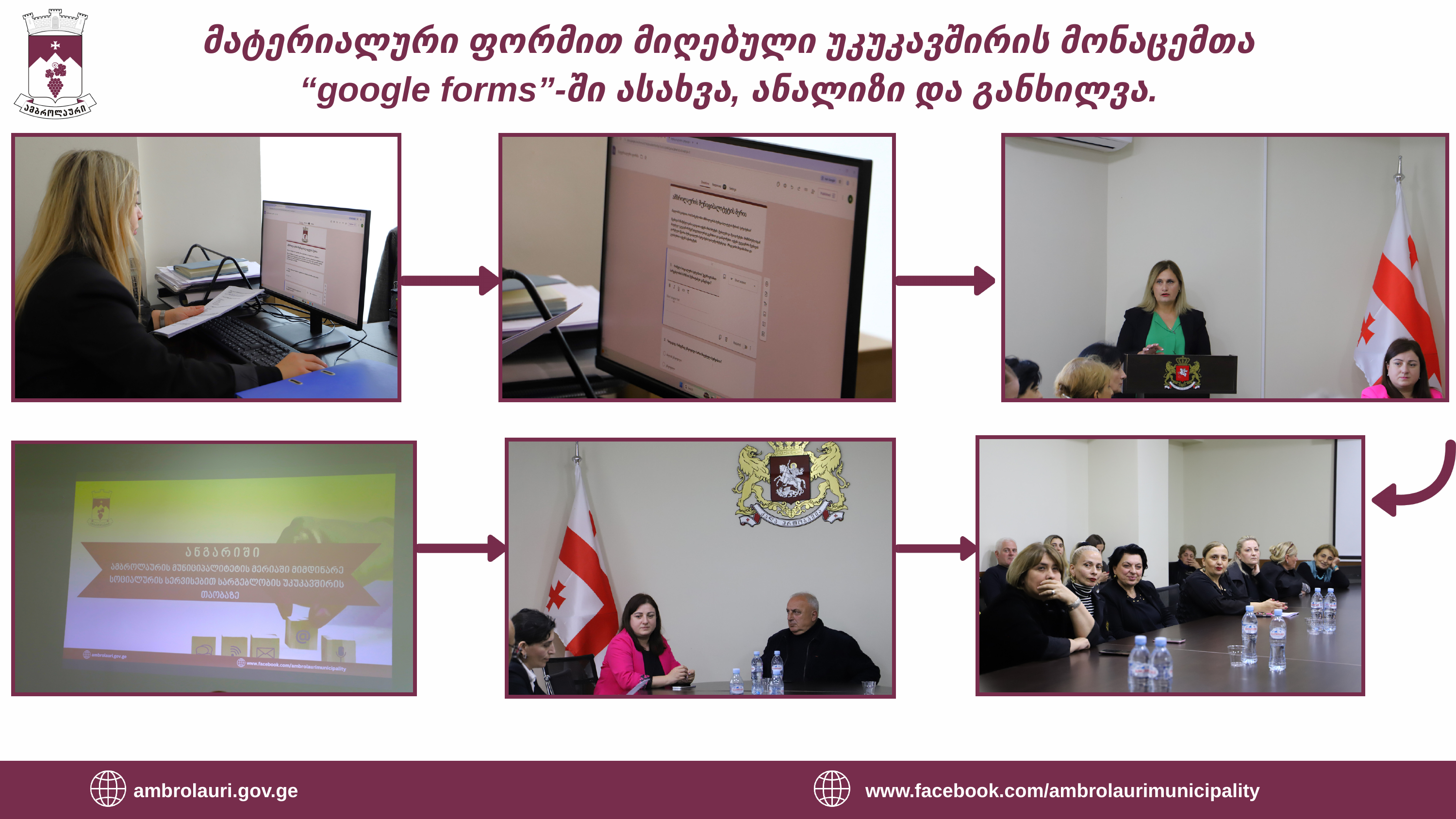

მატერიალური ფორმით მიღებული უკუკავშირის მონაცემთა “google forms”-ში ასახვა, ანალიზი და განხილვა.

ambrolauri.gov.ge
www.facebook.com/ambrolaurimunicipality